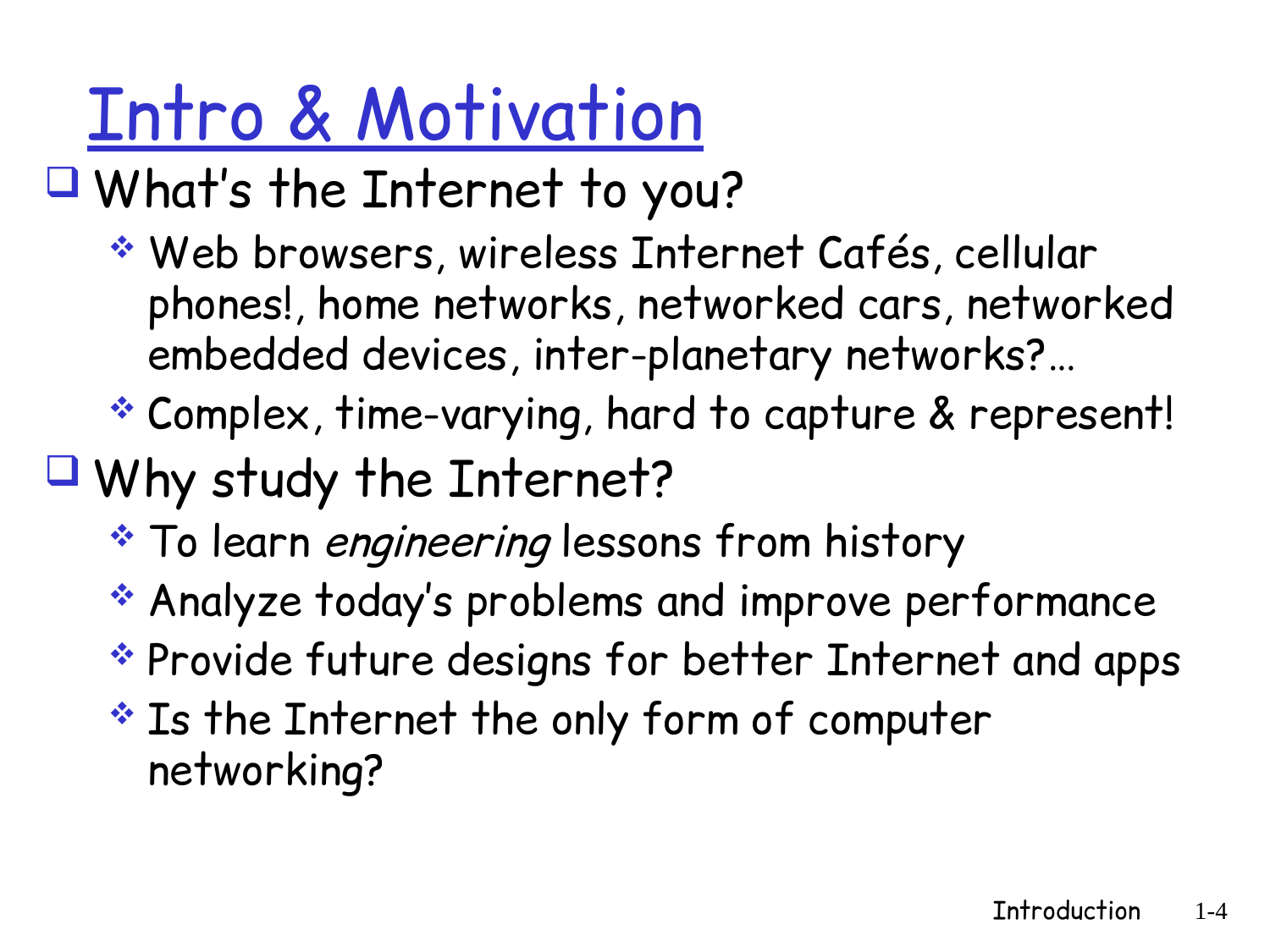

# Intro & Motivation
What’s the Internet to you?
Web browsers, wireless Internet Cafés, cellular phones!, home networks, networked cars, networked embedded devices, inter-planetary networks?…
Complex, time-varying, hard to capture & represent!
Why study the Internet?
To learn engineering lessons from history
Analyze today’s problems and improve performance
Provide future designs for better Internet and apps
Is the Internet the only form of computer networking?
 Introduction
1-4